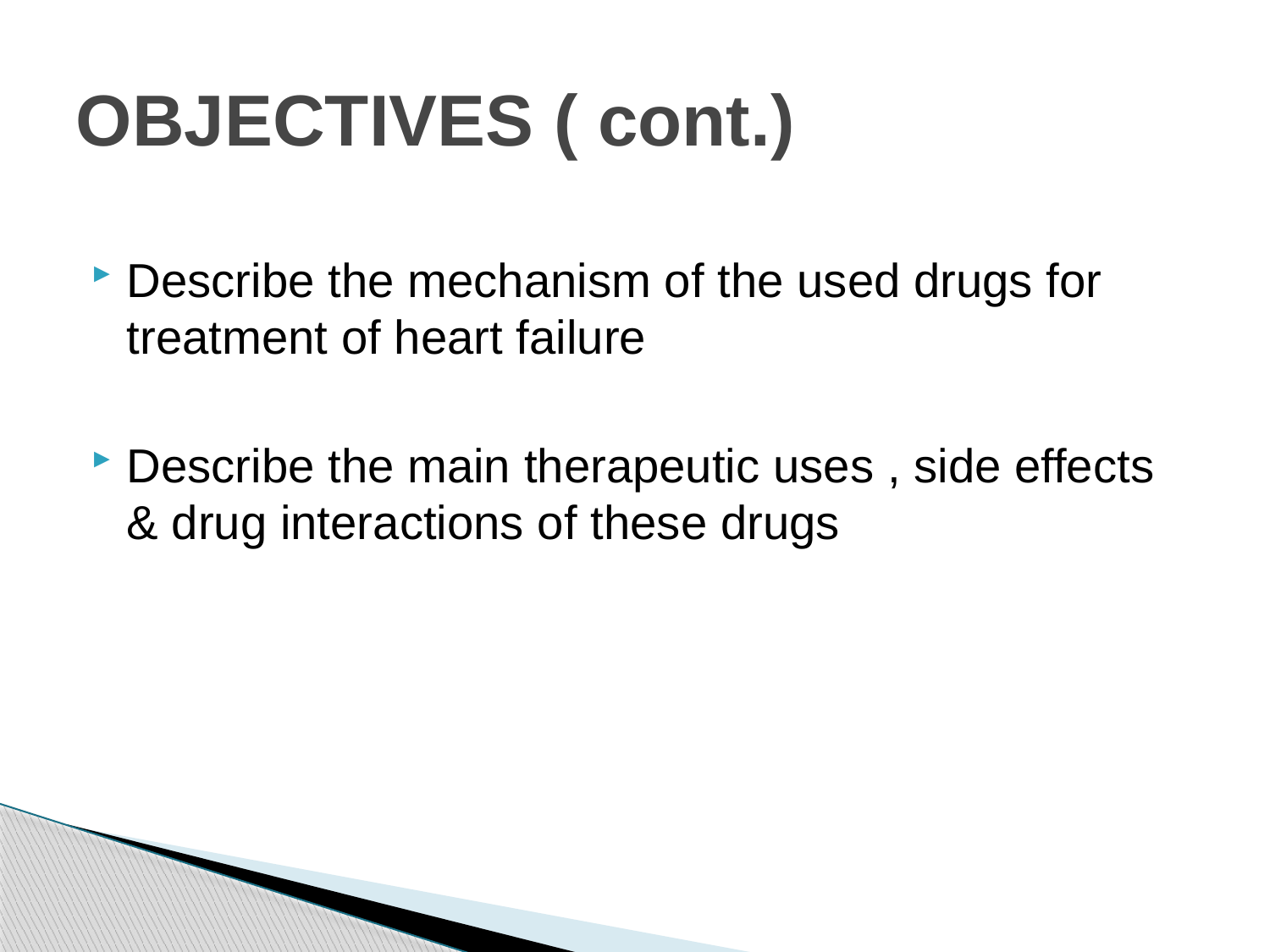

# OBJECTIVES ( cont.)
Describe the mechanism of the used drugs for treatment of heart failure

Describe the main therapeutic uses , side effects & drug interactions of these drugs